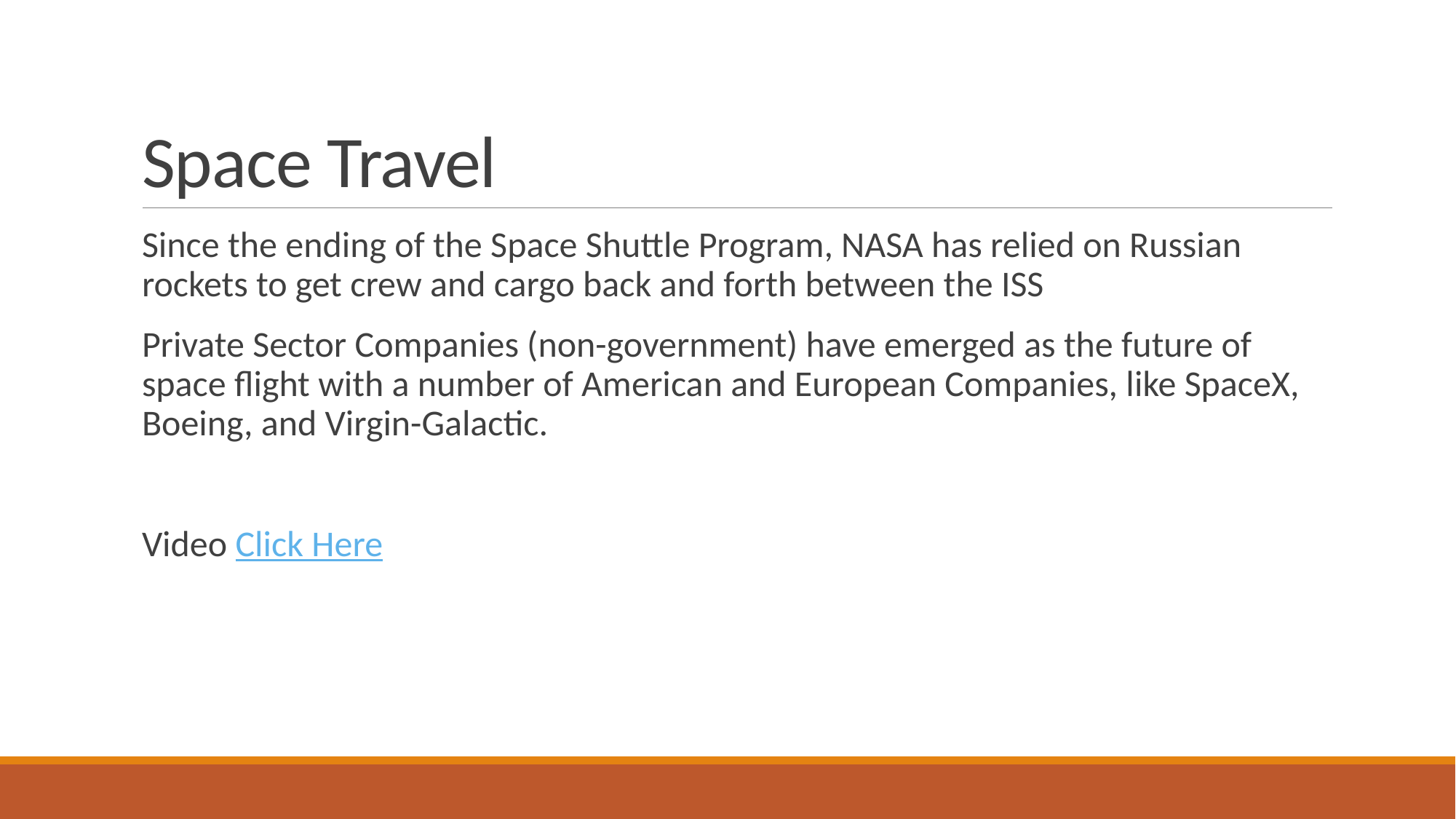

# Space Travel
Since the ending of the Space Shuttle Program, NASA has relied on Russian rockets to get crew and cargo back and forth between the ISS
Private Sector Companies (non-government) have emerged as the future of space flight with a number of American and European Companies, like SpaceX, Boeing, and Virgin-Galactic.

Video Click Here